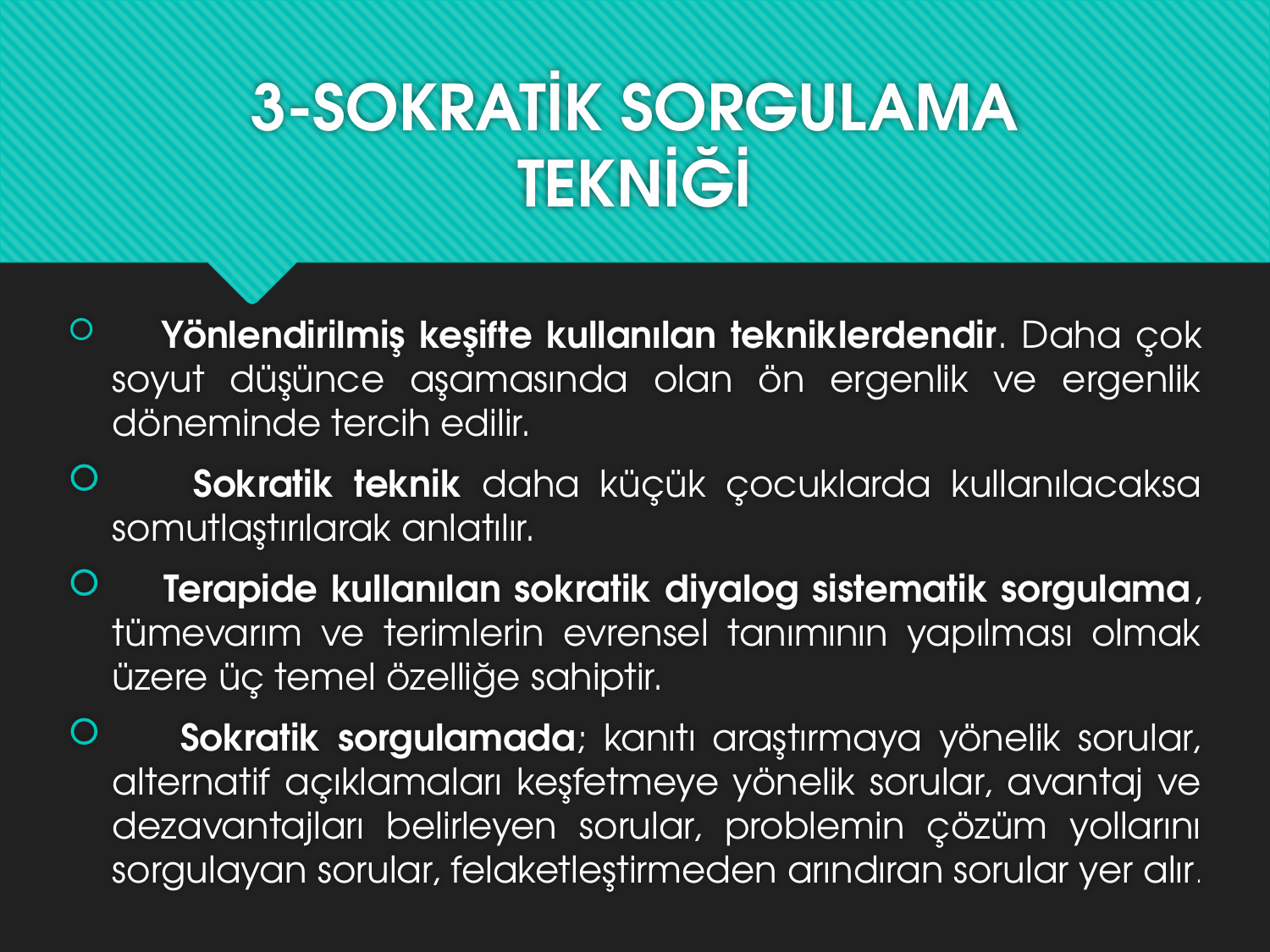

# 3-SOKRATİK SORGULAMA TEKNİĞİ
    Yönlendirilmiş keşifte kullanılan tekniklerdendir. Daha çok soyut düşünce aşamasında olan ön ergenlik ve ergenlik döneminde tercih edilir.
    Sokratik teknik daha küçük çocuklarda kullanılacaksa somutlaştırılarak anlatılır.
    Terapide kullanılan sokratik diyalog sistematik sorgulama, tümevarım ve terimlerin evrensel tanımının yapılması olmak üzere üç temel özelliğe sahiptir.
    Sokratik sorgulamada; kanıtı araştırmaya yönelik sorular, alternatif açıklamaları keşfetmeye yönelik sorular, avantaj ve dezavantajları belirleyen sorular, problemin çözüm yollarını sorgulayan sorular, felaketleştirmeden arındıran sorular yer alır.